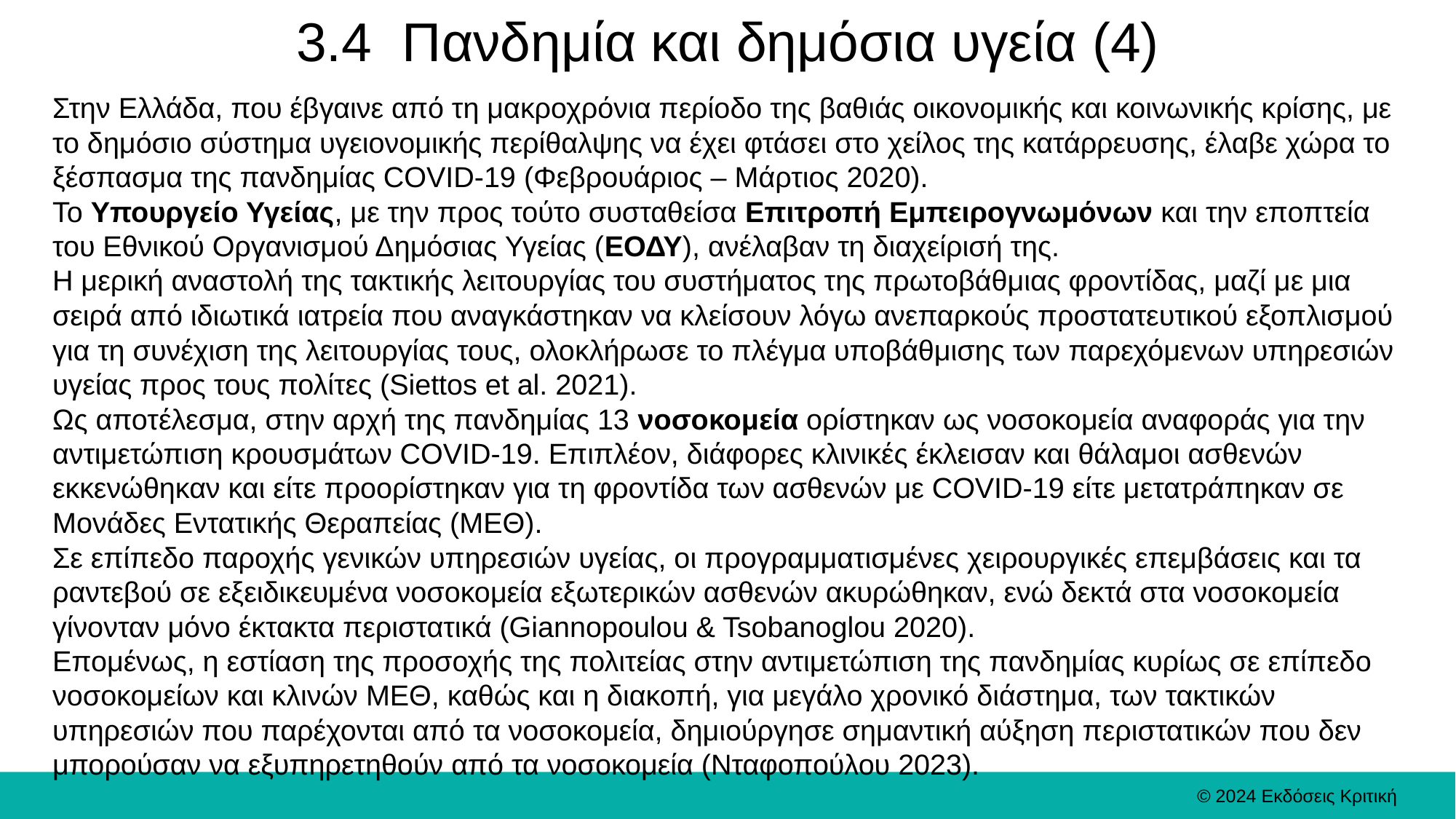

# 3.4  Πανδημία και δημόσια υγεία (4)
Στην Ελλάδα, που έβγαινε από τη μακροχρόνια περίοδο της βαθιάς οικονομικής και κοινωνικής κρίσης, με το δημόσιο σύστημα υγειονομικής περίθαλψης να έχει φτάσει στο χείλος της κατάρρευσης, έλαβε χώρα το ξέσπασμα της πανδημίας COVID-19 (Φεβρουάριος – Μάρτιος 2020).
Το Υπουργείο Υγείας, με την προς τούτο συσταθείσα Επιτροπή Εμπειρογνωμόνων και την εποπτεία του Εθνικού Οργανισμού Δημόσιας Υγείας (ΕΟΔΥ), ανέλαβαν τη διαχείρισή της.
Η μερική αναστολή της τακτικής λειτουργίας του συστήματος της πρωτοβάθμιας φροντίδας, μαζί με μια σειρά από ιδιωτικά ιατρεία που αναγκάστηκαν να κλείσουν λόγω ανεπαρκούς προστατευτικού εξοπλισμού για τη συνέχιση της λειτουργίας τους, ολοκλήρωσε το πλέγμα υποβάθμισης των παρεχόμενων υπηρεσιών υγείας προς τους πολίτες (Siettos et al. 2021).
Ως αποτέλεσμα, στην αρχή της πανδημίας 13 νοσοκομεία ορίστηκαν ως νοσοκομεία αναφοράς για την αντιμετώπιση κρουσμάτων COVID-19. Επιπλέον, διάφορες κλινικές έκλεισαν και θάλαμοι ασθενών εκκενώθηκαν και είτε προορίστηκαν για τη φροντίδα των ασθενών με COVID-19 είτε μετατράπηκαν σε Μονάδες Εντατικής Θεραπείας (ΜΕΘ).
Σε επίπεδο παροχής γενικών υπηρεσιών υγείας, οι προγραμματισμένες χειρουργικές επεμβάσεις και τα ραντεβού σε εξειδικευμένα νοσοκομεία εξωτερικών ασθενών ακυρώθηκαν, ενώ δεκτά στα νοσοκομεία γίνονταν μόνο έκτακτα περιστατικά (Giannopoulou & Tsobanoglou 2020).
Επομένως, η εστίαση της προσοχής της πολιτείας στην αντιμετώπιση της πανδημίας κυρίως σε επίπεδο νοσοκομείων και κλινών ΜΕΘ, καθώς και η διακοπή, για μεγάλο χρονικό διάστημα, των τακτικών υπηρεσιών που παρέχονται από τα νοσοκομεία, δημιούργησε σημαντική αύξηση περιστατικών που δεν μπορούσαν να εξυπηρετηθούν από τα νοσοκομεία (Νταφοπούλου 2023).

© 2024 Εκδόσεις Κριτική